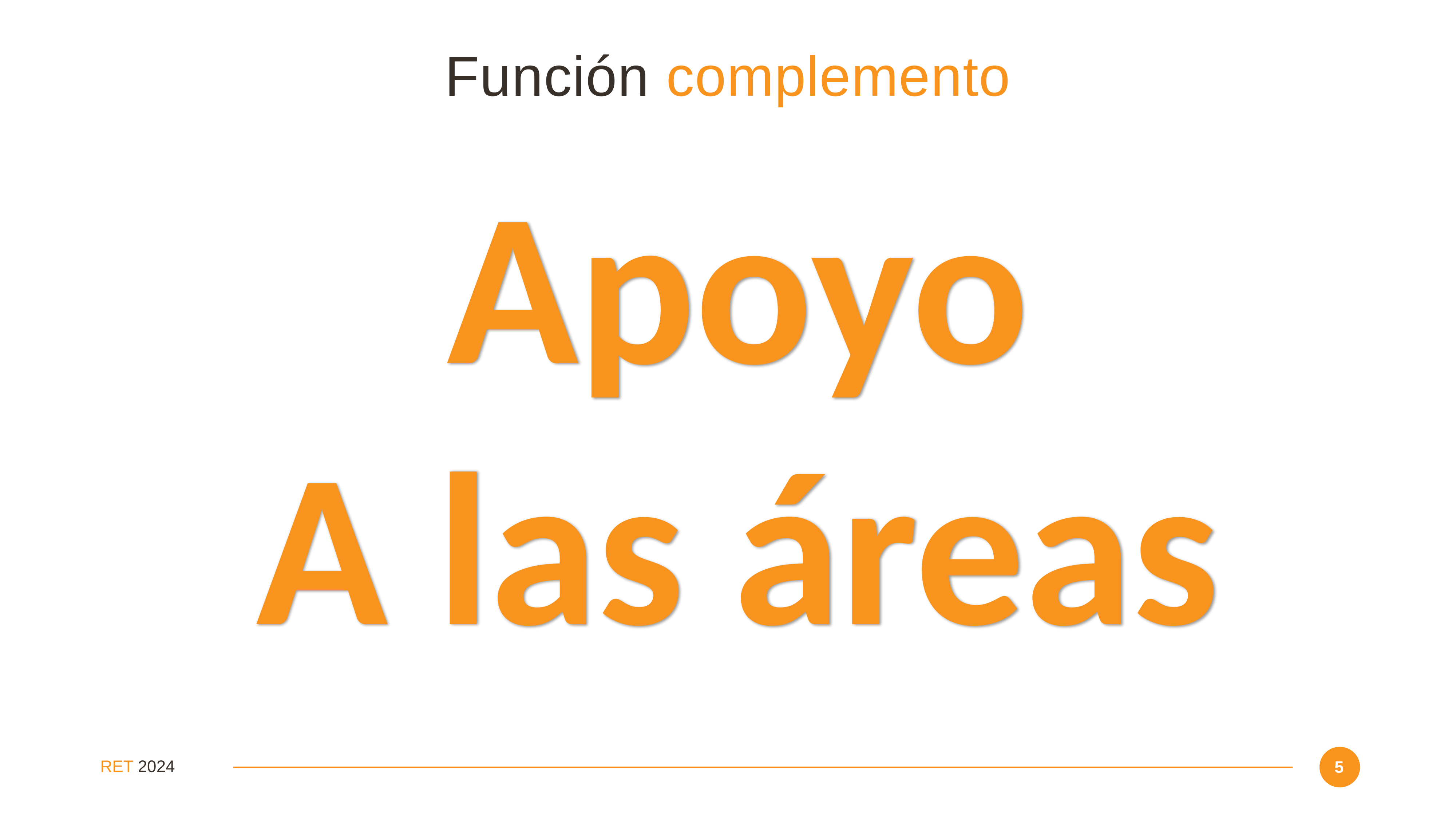

# Función complemento
Apoyo
A las áreas